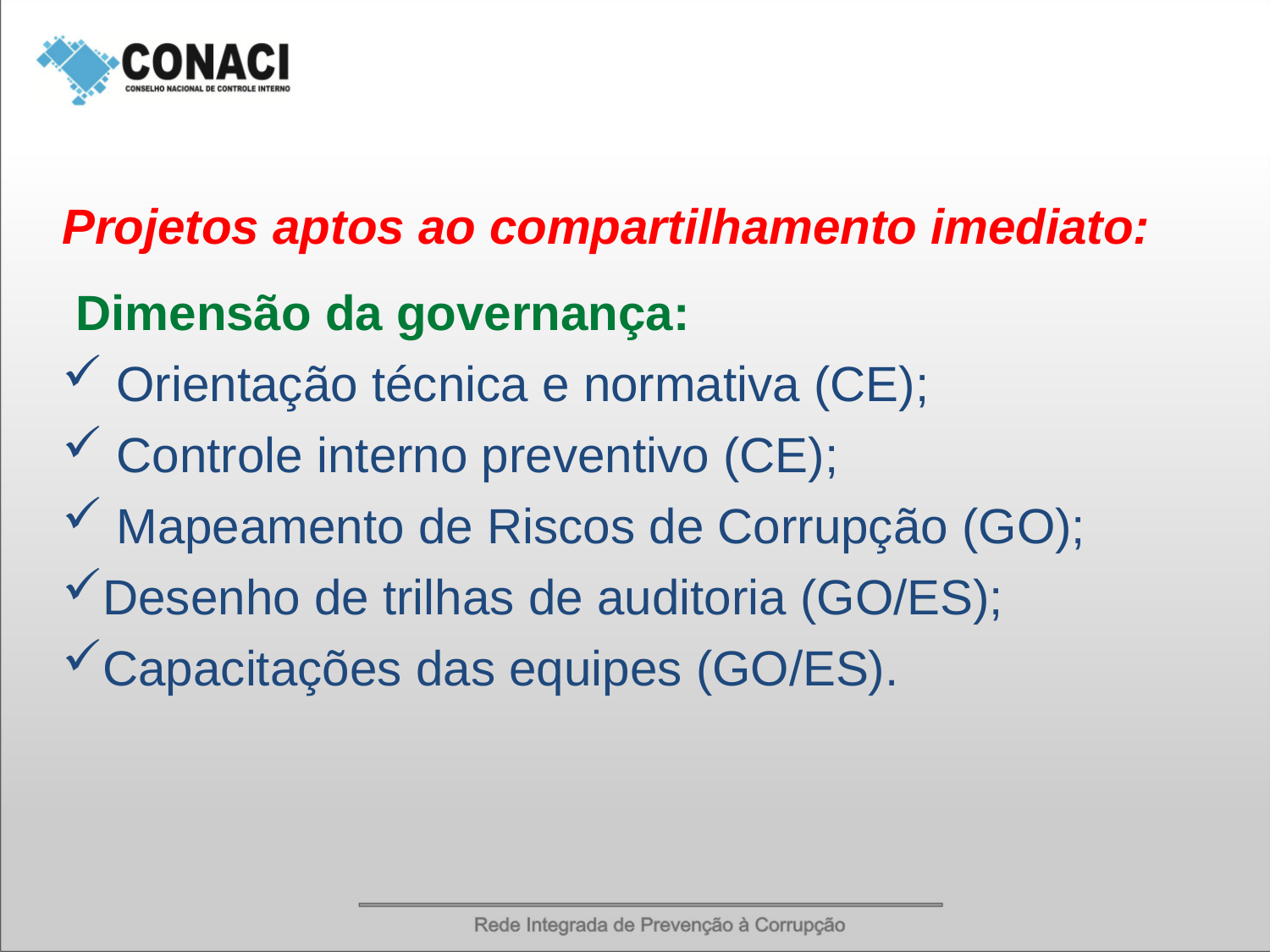

Projetos aptos ao compartilhamento imediato:

 Dimensão da governança:
 Orientação técnica e normativa (CE);
 Controle interno preventivo (CE);
 Mapeamento de Riscos de Corrupção (GO);
Desenho de trilhas de auditoria (GO/ES);
Capacitações das equipes (GO/ES).